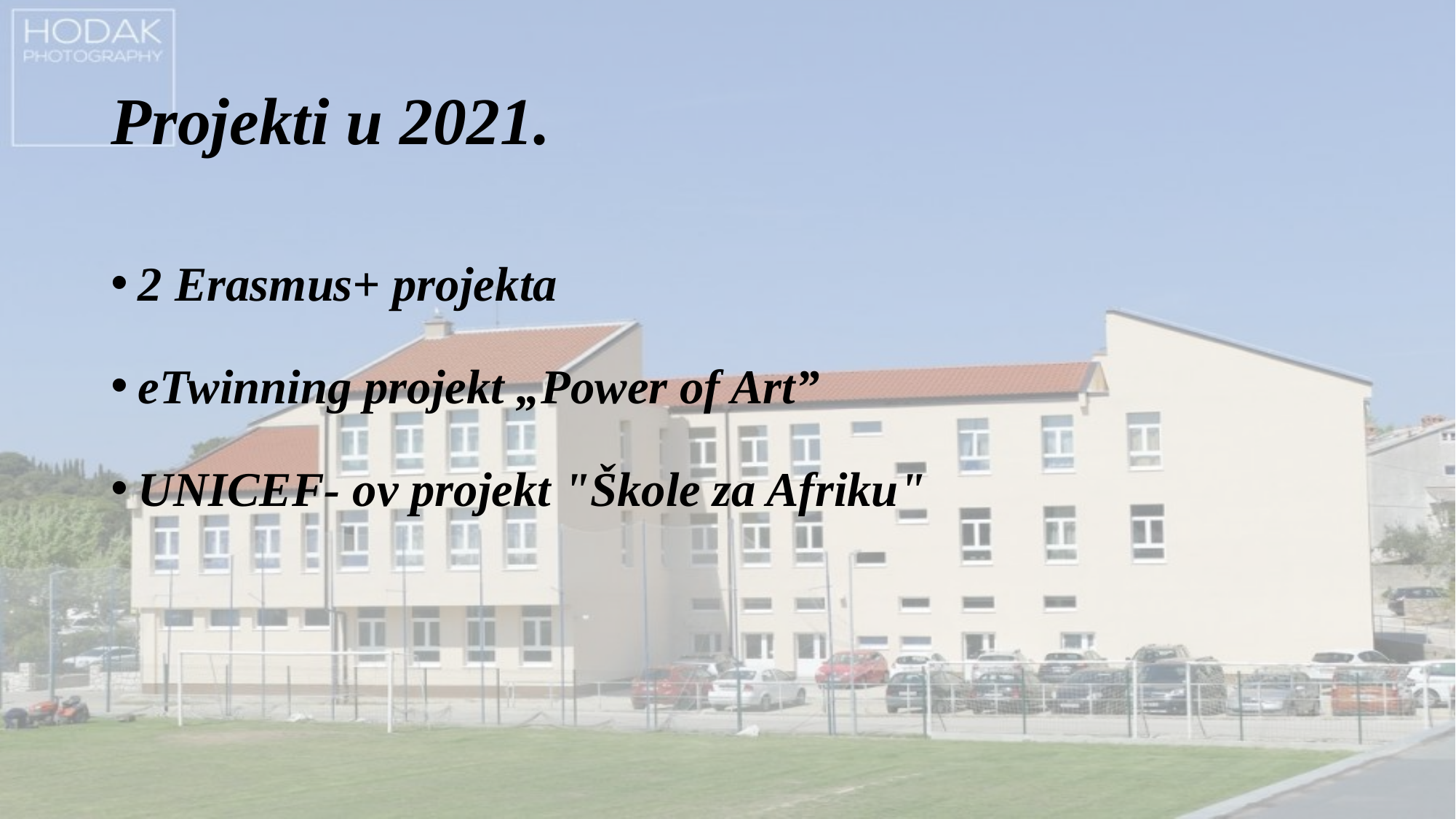

# Projekti u 2021.
2 Erasmus+ projekta
eTwinning projekt „Power of Art”
UNICEF- ov projekt "Škole za Afriku"